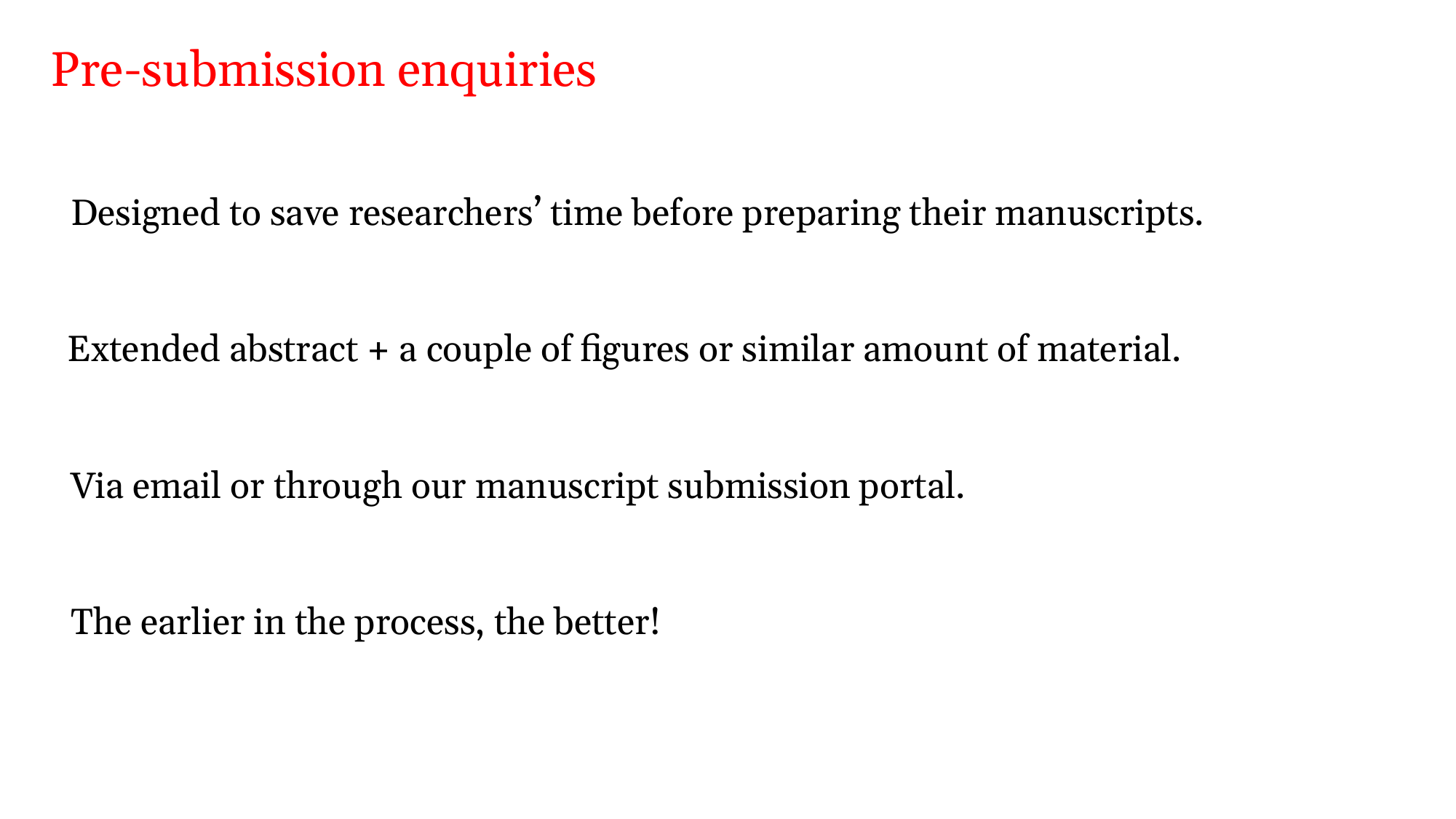

Pre-submission enquiries
Designed to save researchers’ time before preparing their manuscripts.
Extended abstract + a couple of figures or similar amount of material.
Via email or through our manuscript submission portal.
The earlier in the process, the better!